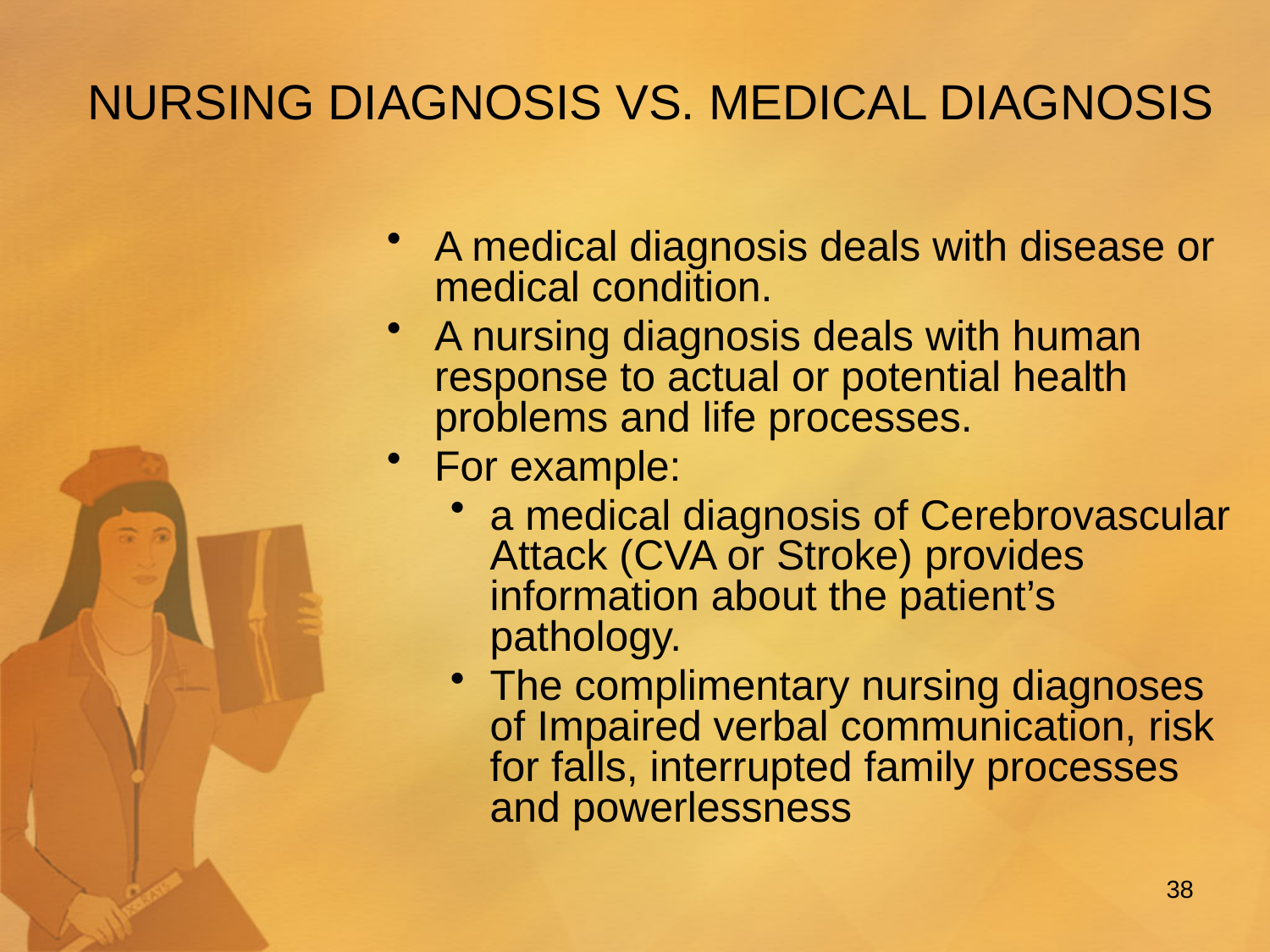

# NURSING DIAGNOSIS VS. MEDICAL DIAGNOSIS
A medical diagnosis deals with disease or medical condition.
A nursing diagnosis deals with human response to actual or potential health problems and life processes.
For example:
a medical diagnosis of Cerebrovascular Attack (CVA or Stroke) provides information about the patient’s pathology.
The complimentary nursing diagnoses of Impaired verbal communication, risk for falls, interrupted family processes and powerlessness
38